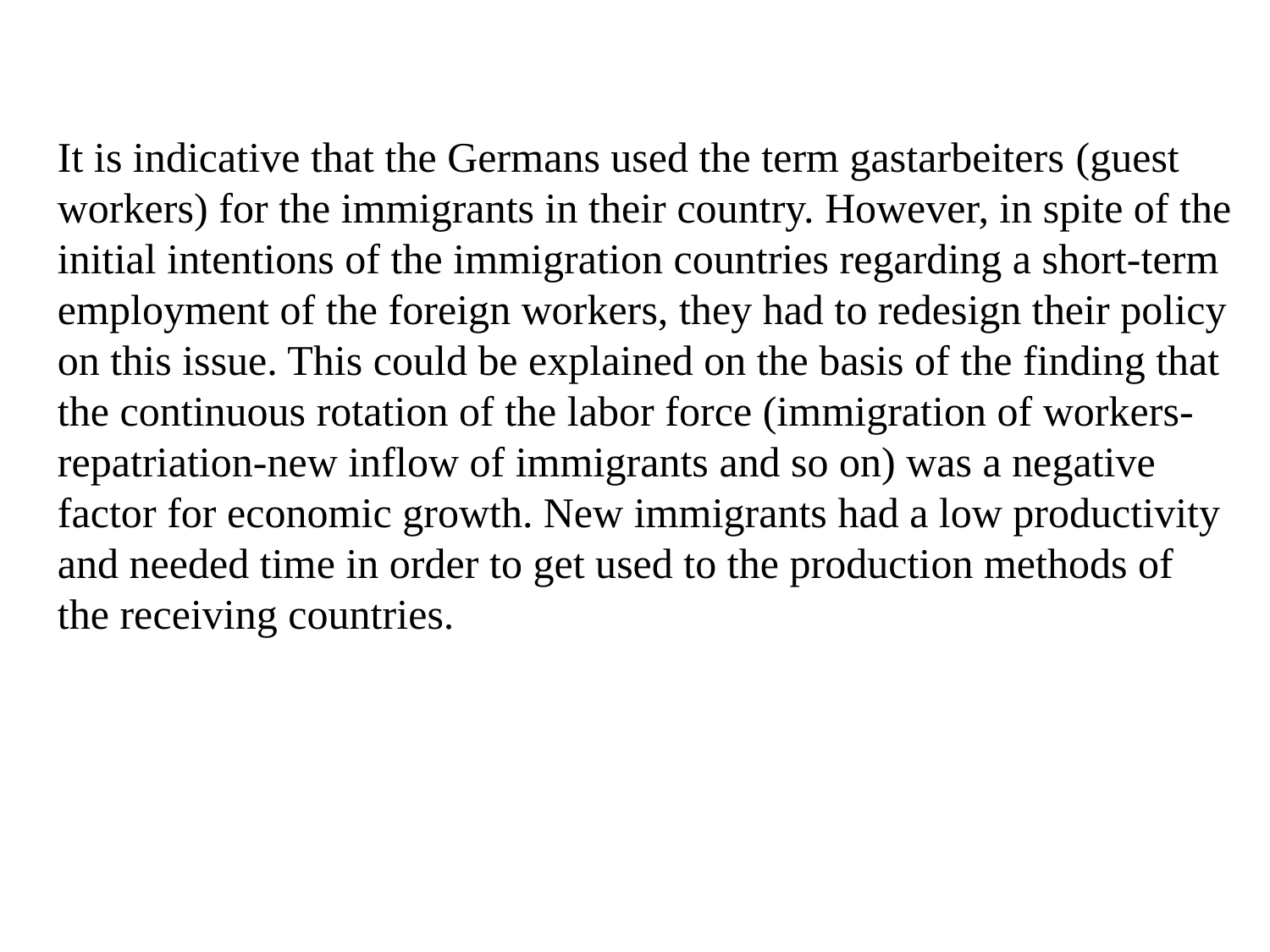

It is indicative that the Germans used the term gastarbeiters (guest workers) for the immigrants in their country. However, in spite of the initial intentions of the immigration countries regarding a short-term employment of the foreign workers, they had to redesign their policy on this issue. This could be explained on the basis of the finding that the continuous rotation of the labor force (immigration of workers-repatriation-new inflow of immigrants and so on) was a negative factor for economic growth. New immigrants had a low productivity and needed time in order to get used to the production methods of the receiving countries.